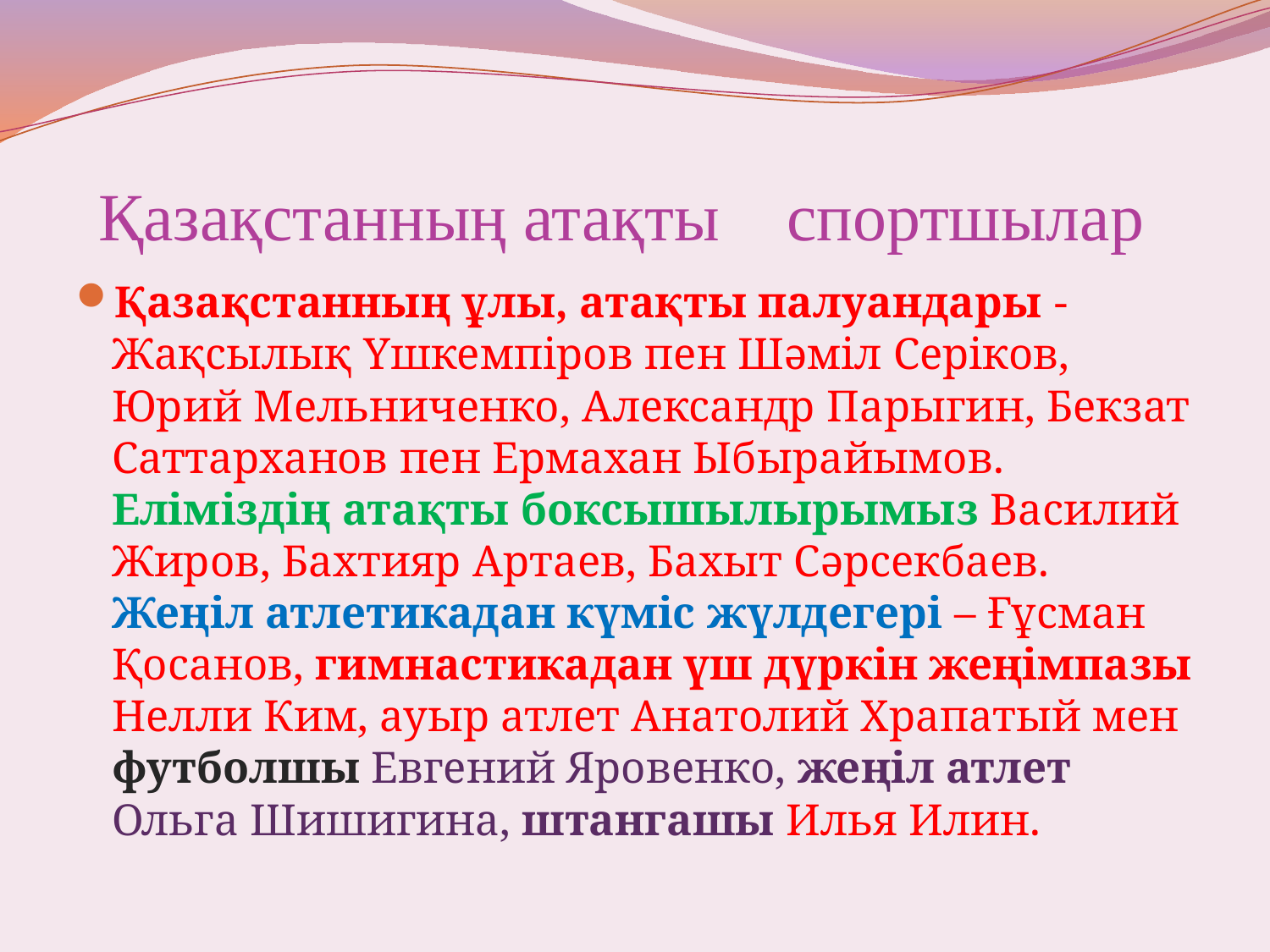

# Қазақстанның атақты    спортшылар
Қазақстанның ұлы, атақты палуандары - Жақсылық Үшкемпіров пен Шәміл Серіков, Юрий Мельниченко, Александр Парыгин, Бекзат Саттарханов пен Ермахан Ыбырайымов. Еліміздің атақты боксышылырымыз Василий Жиров, Бахтияр Артаев, Бахыт Сәрсекбаев. Жеңіл атлетикадан күміс жүлдегері – Ғұсман Қосанов, гимнастикадан үш дүркін жеңімпазы Нелли Ким, ауыр атлет Анатолий Храпатый мен футболшы Евгений Яровенко, жеңіл атлет Ольга Шишигина, штангашы Илья Илин.